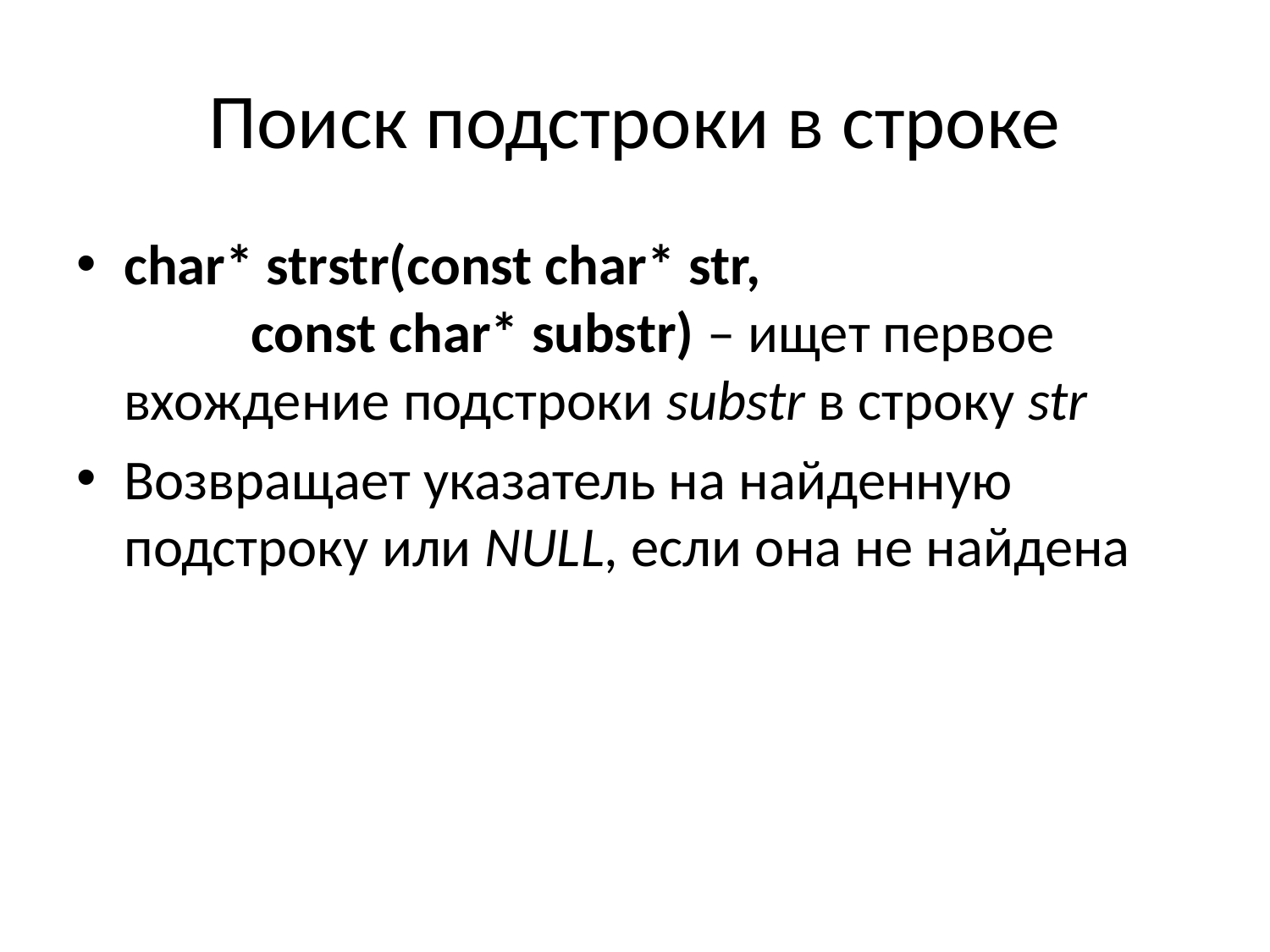

# Поиск подстроки в строке
char* strstr(const char* str,
	const char* substr) – ищет первое вхождение подстроки substr в строку str
Возвращает указатель на найденную подстроку или NULL, если она не найдена